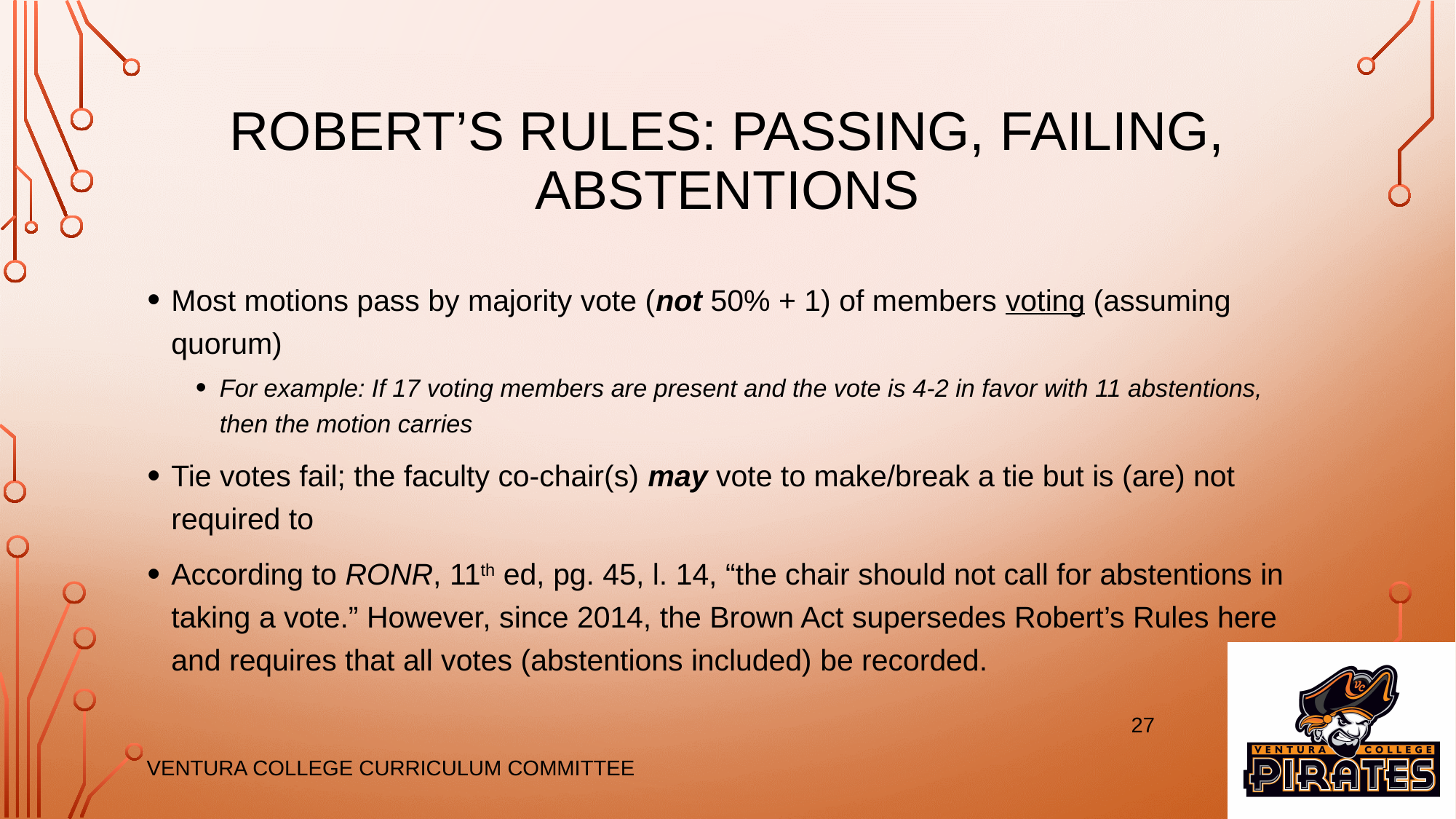

# Robert’s Rules: Passing, Failing, Abstentions
Most motions pass by majority vote (not 50% + 1) of members voting (assuming quorum)
For example: If 17 voting members are present and the vote is 4-2 in favor with 11 abstentions, then the motion carries
Tie votes fail; the faculty co-chair(s) may vote to make/break a tie but is (are) not required to
According to RONR, 11th ed, pg. 45, l. 14, “the chair should not call for abstentions in taking a vote.” However, since 2014, the Brown Act supersedes Robert’s Rules here and requires that all votes (abstentions included) be recorded.

27
Ventura College Curriculum Committee